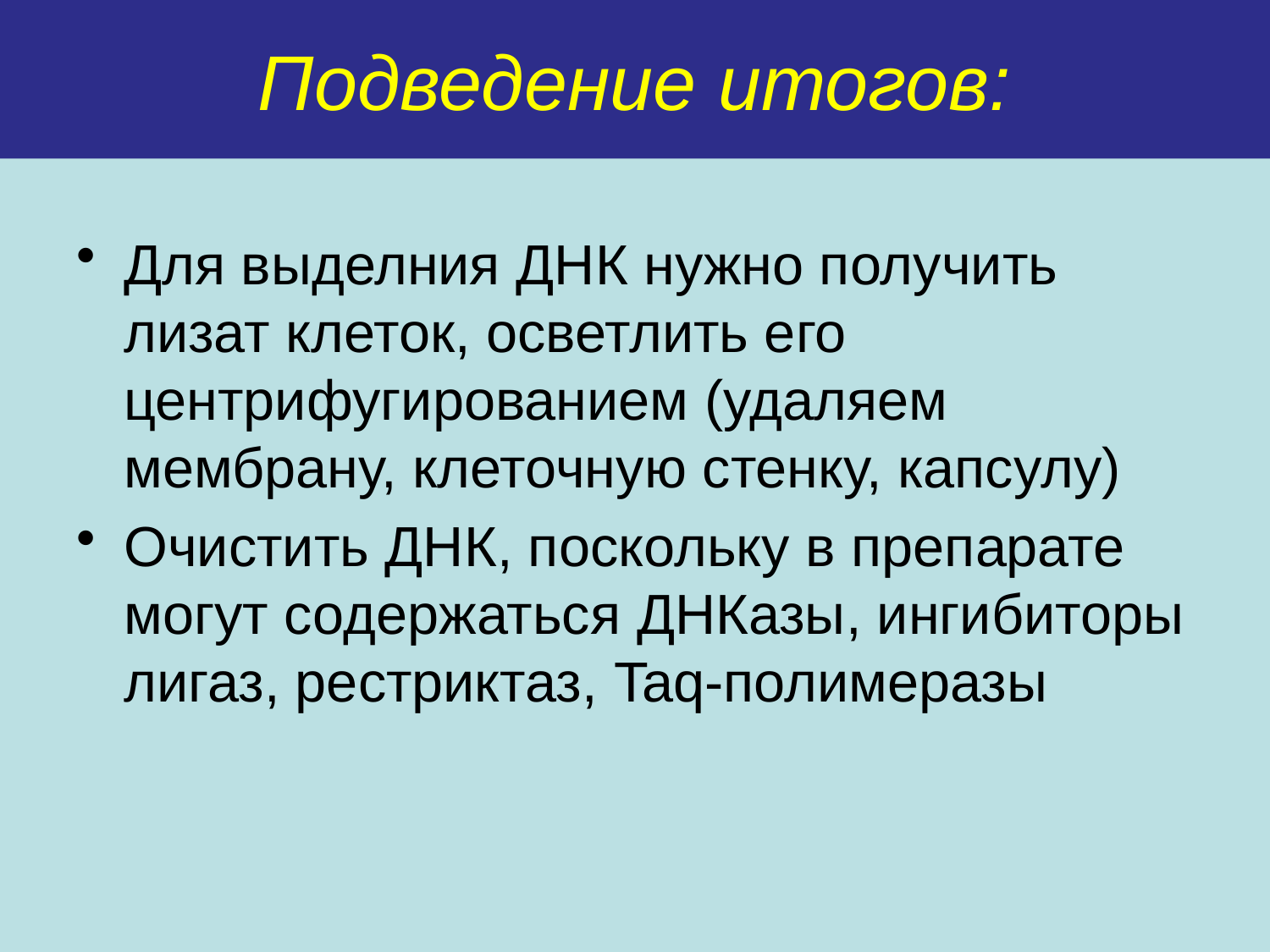

# Подведение итогов:
Для выделния ДНК нужно получить лизат клеток, осветлить его центрифугированием (удаляем мембрану, клеточную стенку, капсулу)
Очистить ДНК, поскольку в препарате могут содержаться ДНКазы, ингибиторы лигаз, рестриктаз, Taq-полимеразы